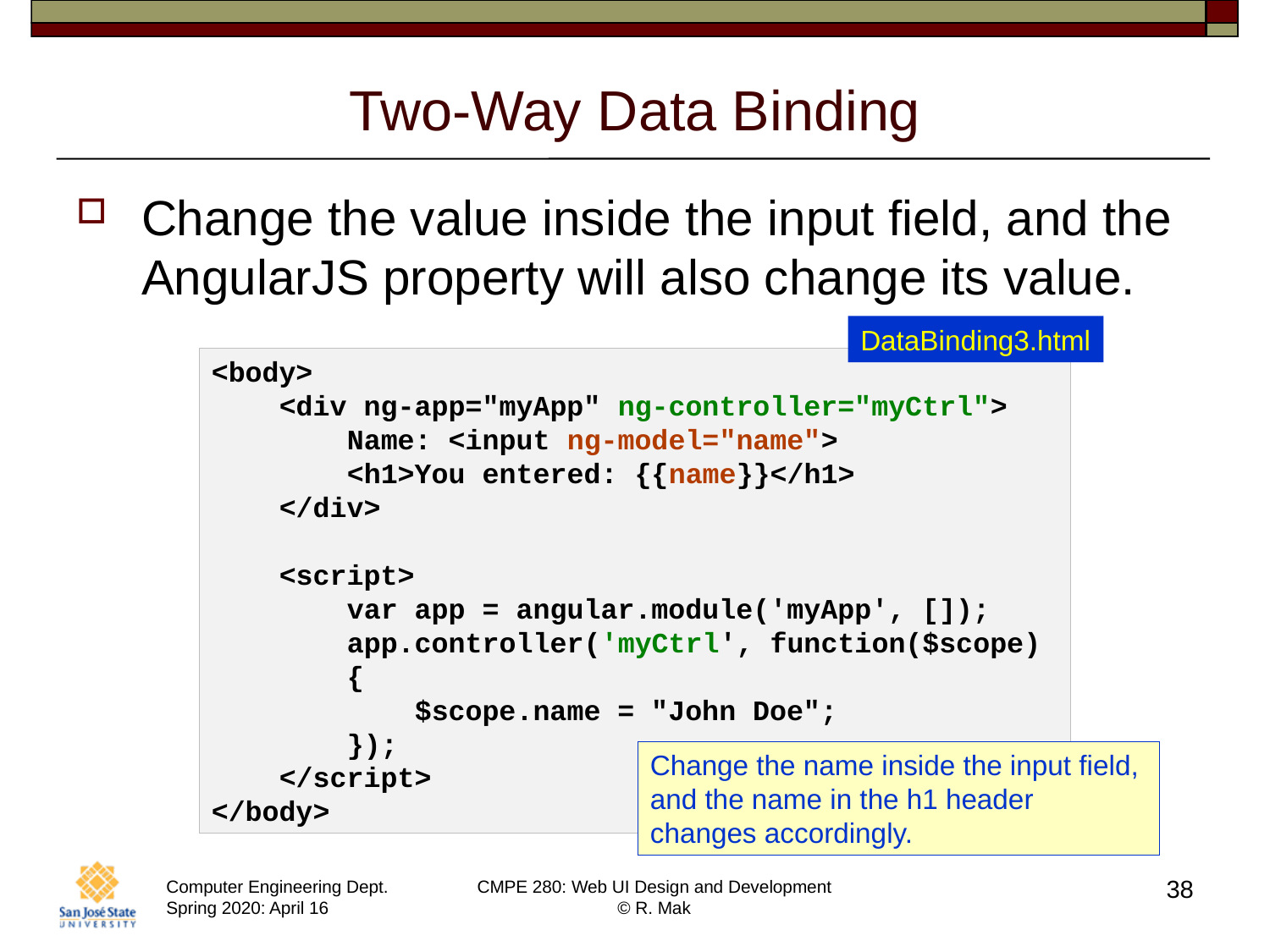

# Two-Way Data Binding
Change the value inside the input field, and the AngularJS property will also change its value.
DataBinding3.html
<body>
    <div ng-app="myApp" ng-controller="myCtrl">
        Name: <input ng-model="name">
        <h1>You entered: {{name}}</h1>
    </div>

    <script>
        var app = angular.module('myApp', []);
        app.controller('myCtrl', function($scope)
        {
            $scope.name = "John Doe";
        });
    </script>
</body>
Change the name inside the input field,
and the name in the h1 header
changes accordingly.
38